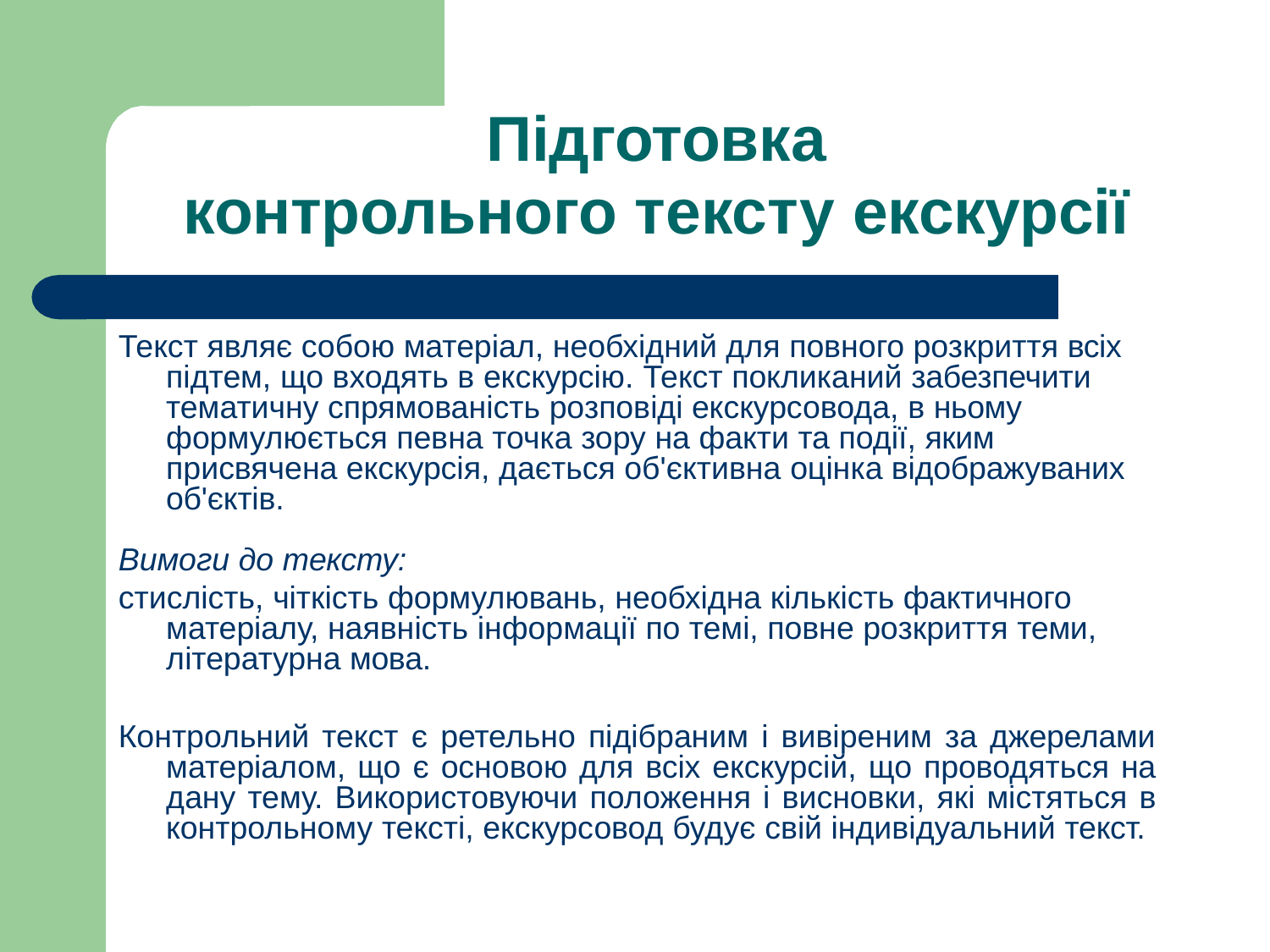

# Підготовка
контрольного тексту екскурсії
Текст являє собою матеріал, необхідний для повного розкриття всіх підтем, що входять в екскурсію. Текст покликаний забезпечити тематичну спрямованість розповіді екскурсовода, в ньому формулюється певна точка зору на факти та події, яким присвячена екскурсія, дається об'єктивна оцінка відображуваних об'єктів.
Вимоги до тексту:
стислість, чіткість формулювань, необхідна кількість фактичного матеріалу, наявність інформації по темі, повне розкриття теми, літературна мова.

Контрольний текст є ретельно підібраним і вивіреним за джерелами матеріалом, що є основою для всіх екскурсій, що проводяться на дану тему. Використовуючи положення і висновки, які містяться в контрольному тексті, екскурсовод будує свій індивідуальний текст.